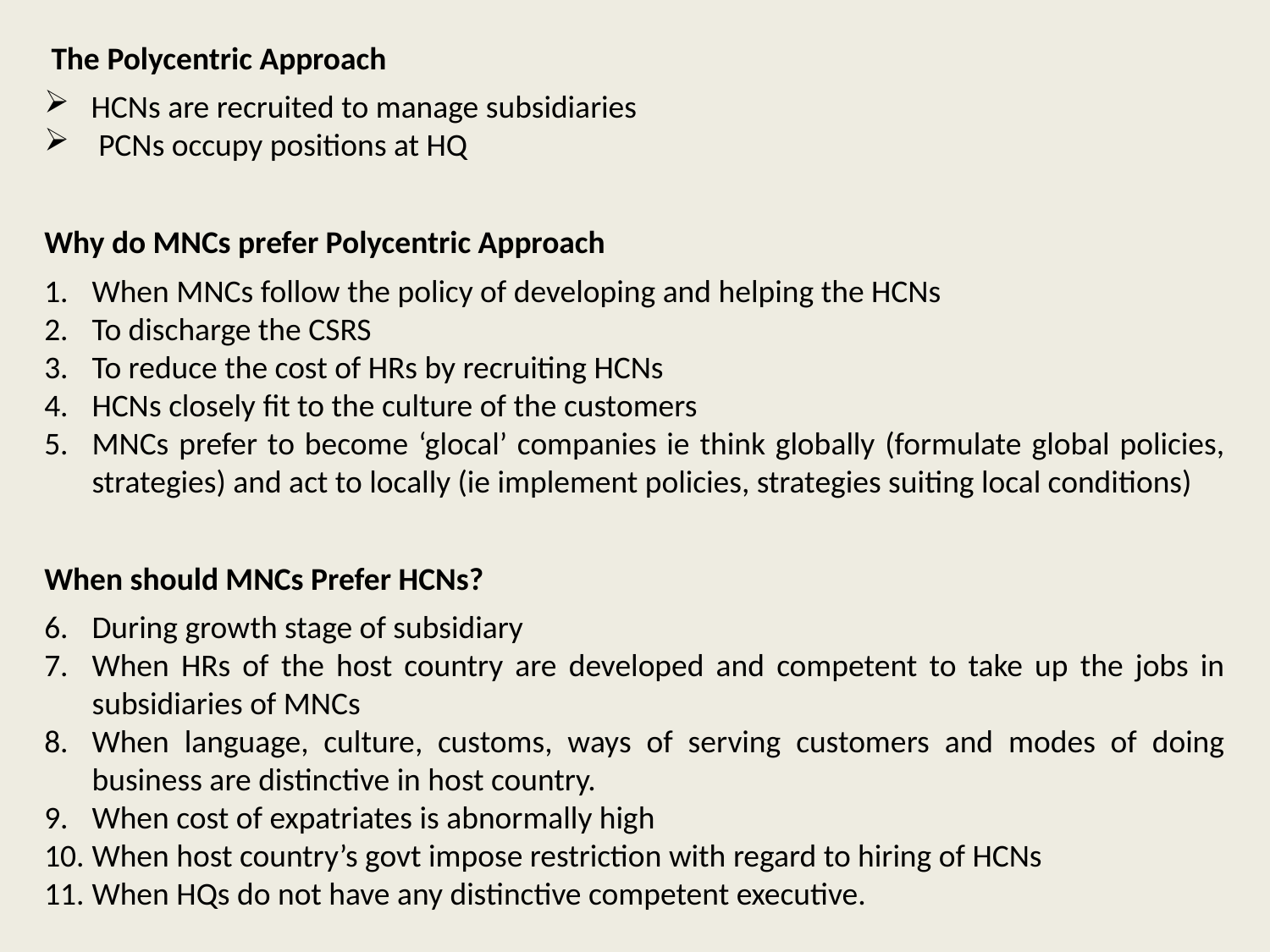

The Polycentric Approach
   HCNs are recruited to manage subsidiaries
    PCNs occupy positions at HQ

Why do MNCs prefer Polycentric Approach
When MNCs follow the policy of developing and helping the HCNs
To discharge the CSRS
To reduce the cost of HRs by recruiting HCNs
HCNs closely fit to the culture of the customers
MNCs prefer to become ‘glocal’ companies ie think globally (formulate global policies, strategies) and act to locally (ie implement policies, strategies suiting local conditions)

When should MNCs Prefer HCNs?
During growth stage of subsidiary
When HRs of the host country are developed and competent to take up the jobs in subsidiaries of MNCs
When language, culture, customs, ways of serving customers and modes of doing business are distinctive in host country.
When cost of expatriates is abnormally high
When host country’s govt impose restriction with regard to hiring of HCNs
When HQs do not have any distinctive competent executive.